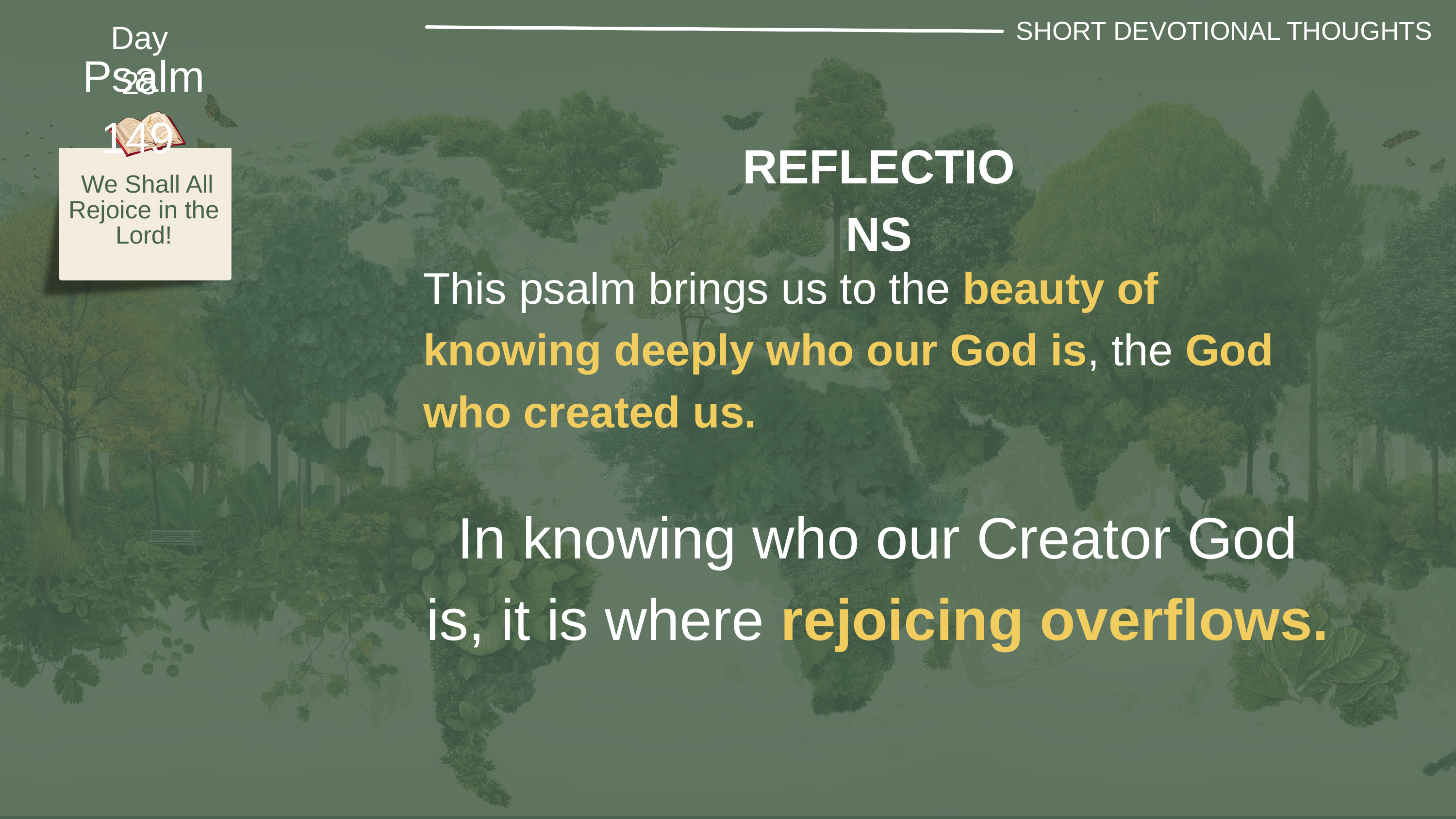

SHORT DEVOTIONAL THOUGHTS
Day 28

Psalm 149

REFLECTIONS

 We Shall All Rejoice in the Lord!
This psalm brings us to the beauty of knowing deeply who our God is, the God who created us.

In knowing who our Creator God is, it is where rejoicing overflows.